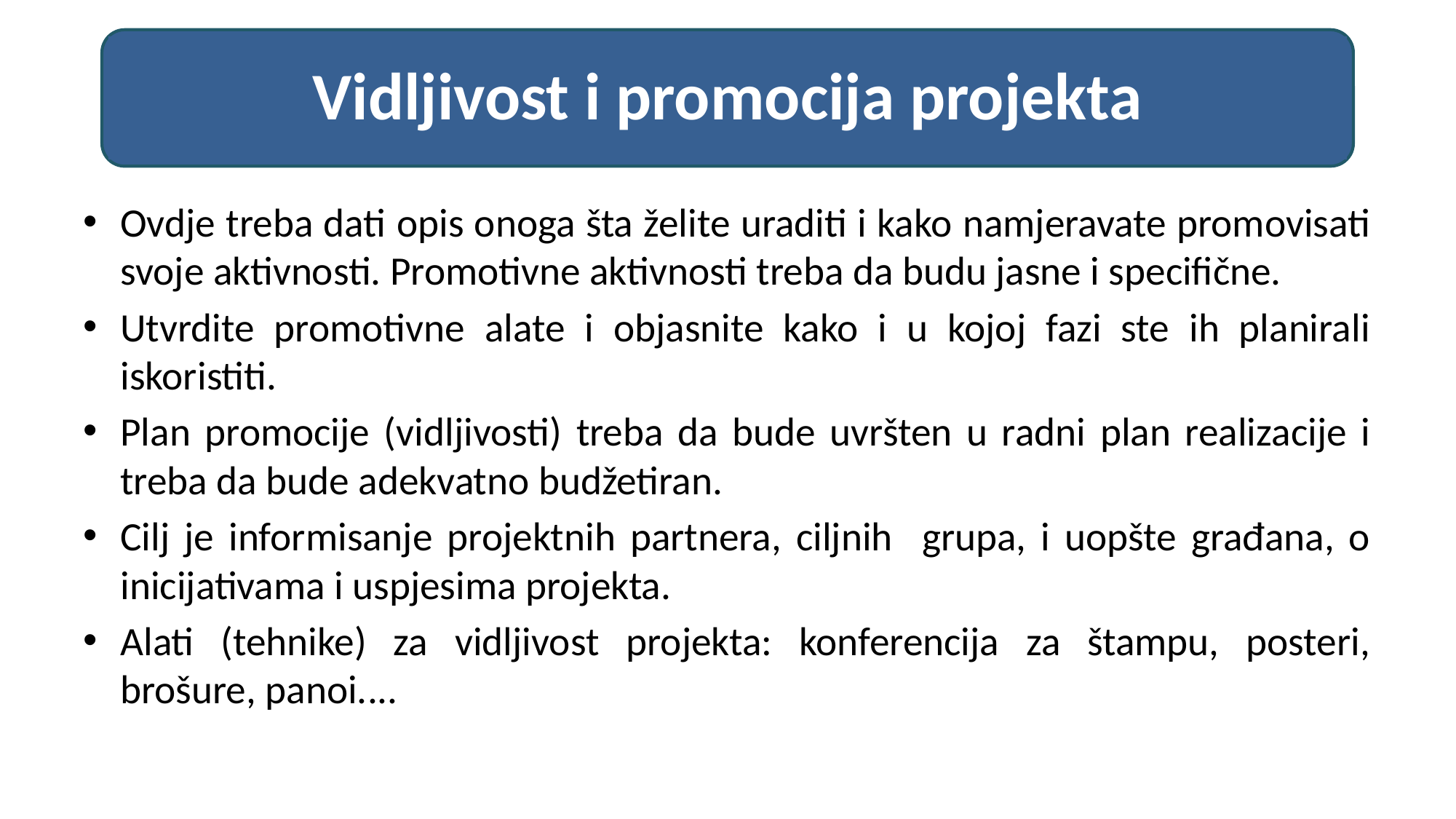

Vidljivost i promocija projekta
#
Ovdje treba dati opis onoga šta želite uraditi i kako namjeravate promovisati svoje aktivnosti. Promotivne aktivnosti treba da budu jasne i specifične.
Utvrdite promotivne alate i objasnite kako i u kojoj fazi ste ih planirali iskoristiti.
Plan promocije (vidljivosti) treba da bude uvršten u radni plan realizacije i treba da bude adekvatno budžetiran.
Cilj je informisanje projektnih partnera, ciljnih  grupa, i uopšte građana, o inicijativama i uspjesima projekta.
Alati (tehnike) za vidljivost projekta: konferencija za štampu, posteri, brošure, panoi....